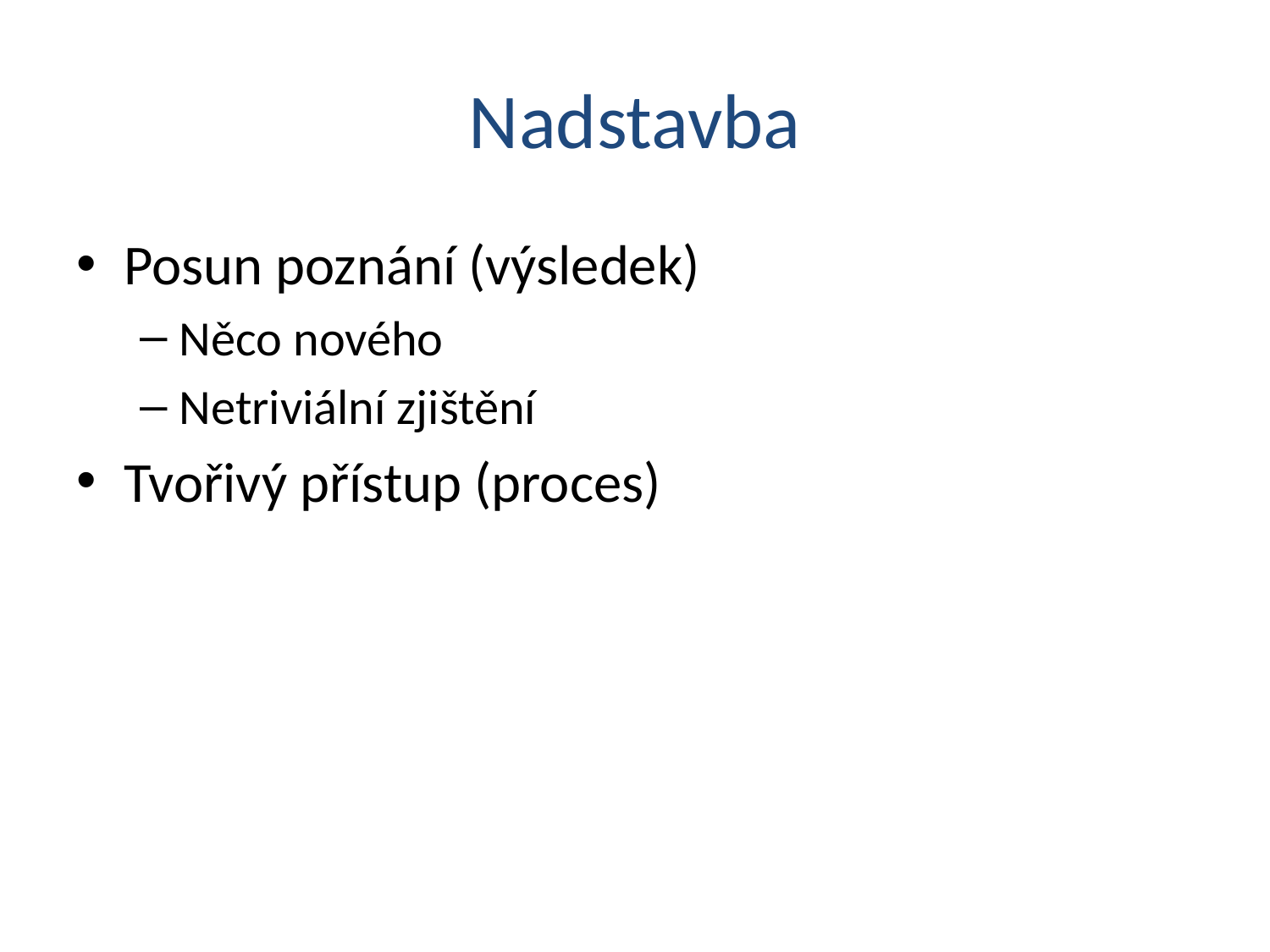

# Nadstavba
Posun poznání (výsledek)
Něco nového
Netriviální zjištění
Tvořivý přístup (proces)